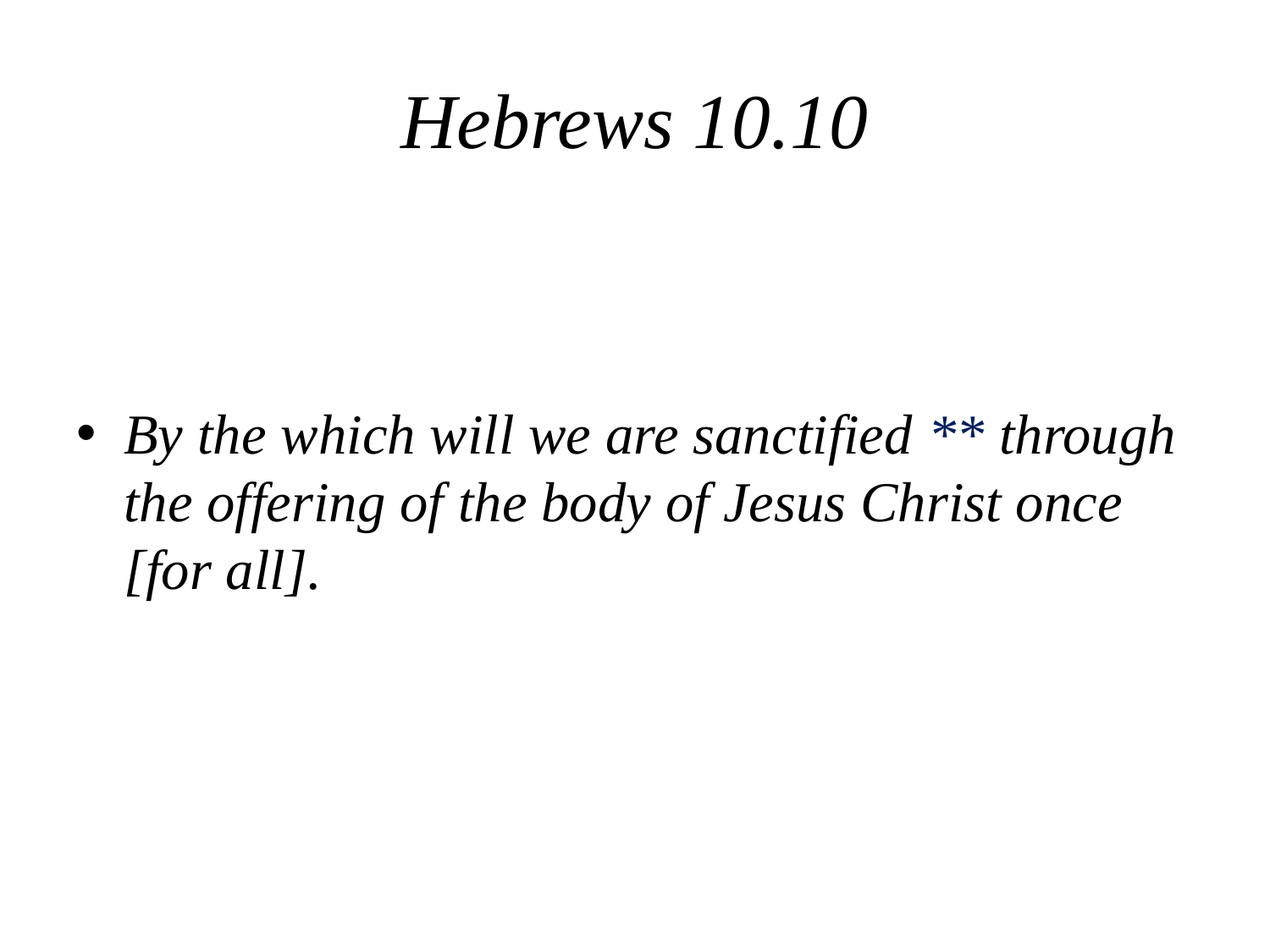

# Hebrews 10.10
By the which will we are sanctified ** through the offering of the body of Jesus Christ once [for all].